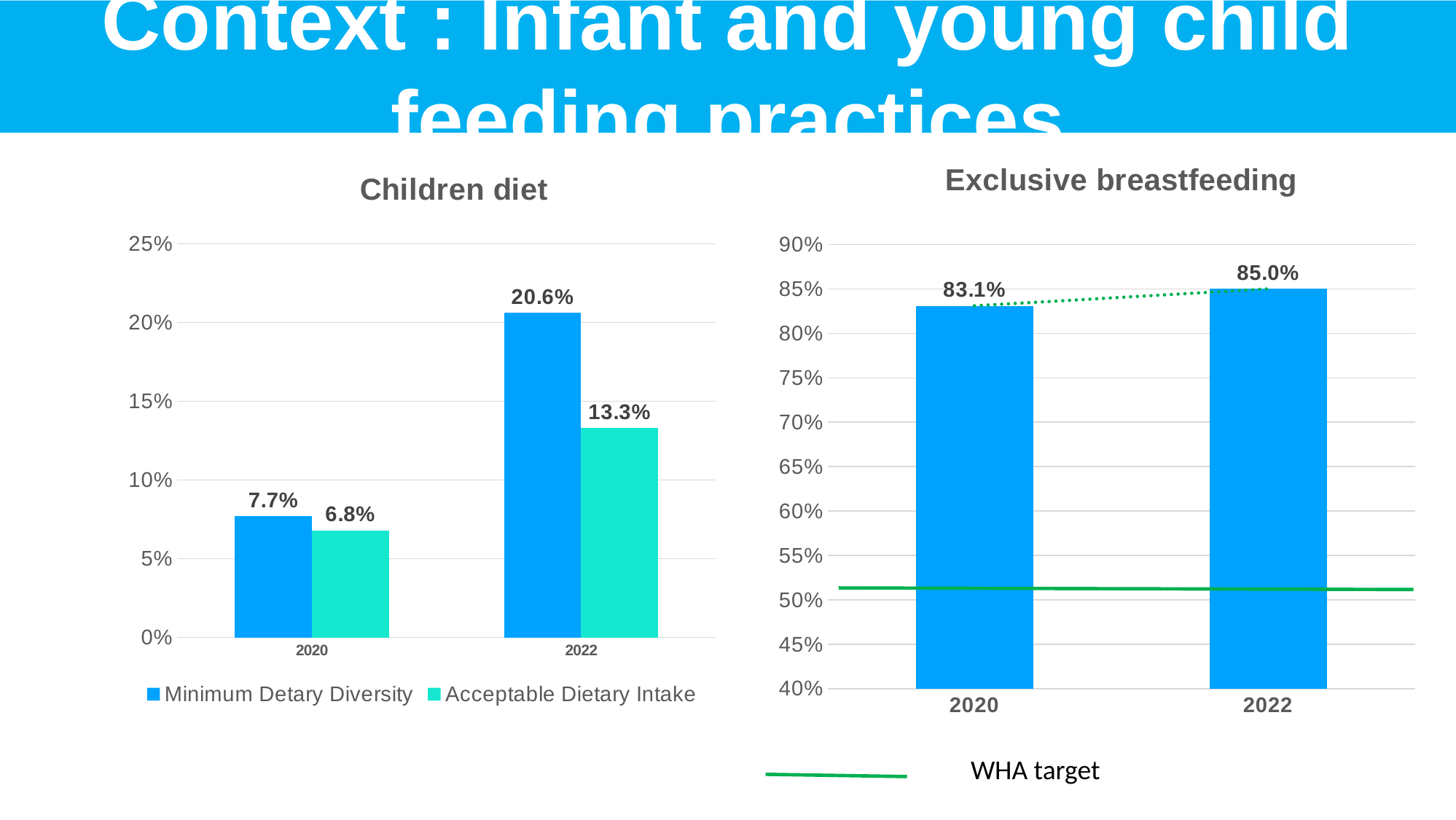

# Context : Infant and young child feeding practices

### Chart: Exclusive breastfeeding

| Category | EBF |
|---|---|
| 2020 | 0.831 |
| 2022 | 0.85 |

### Chart: Children diet

| Category | Minimum Detary Diversity | Acceptable Dietary Intake |
|---|---|---|
| 2020 | 0.077 | 0.068 |
| 2022 | 0.206 | 0.133 |
WHA target